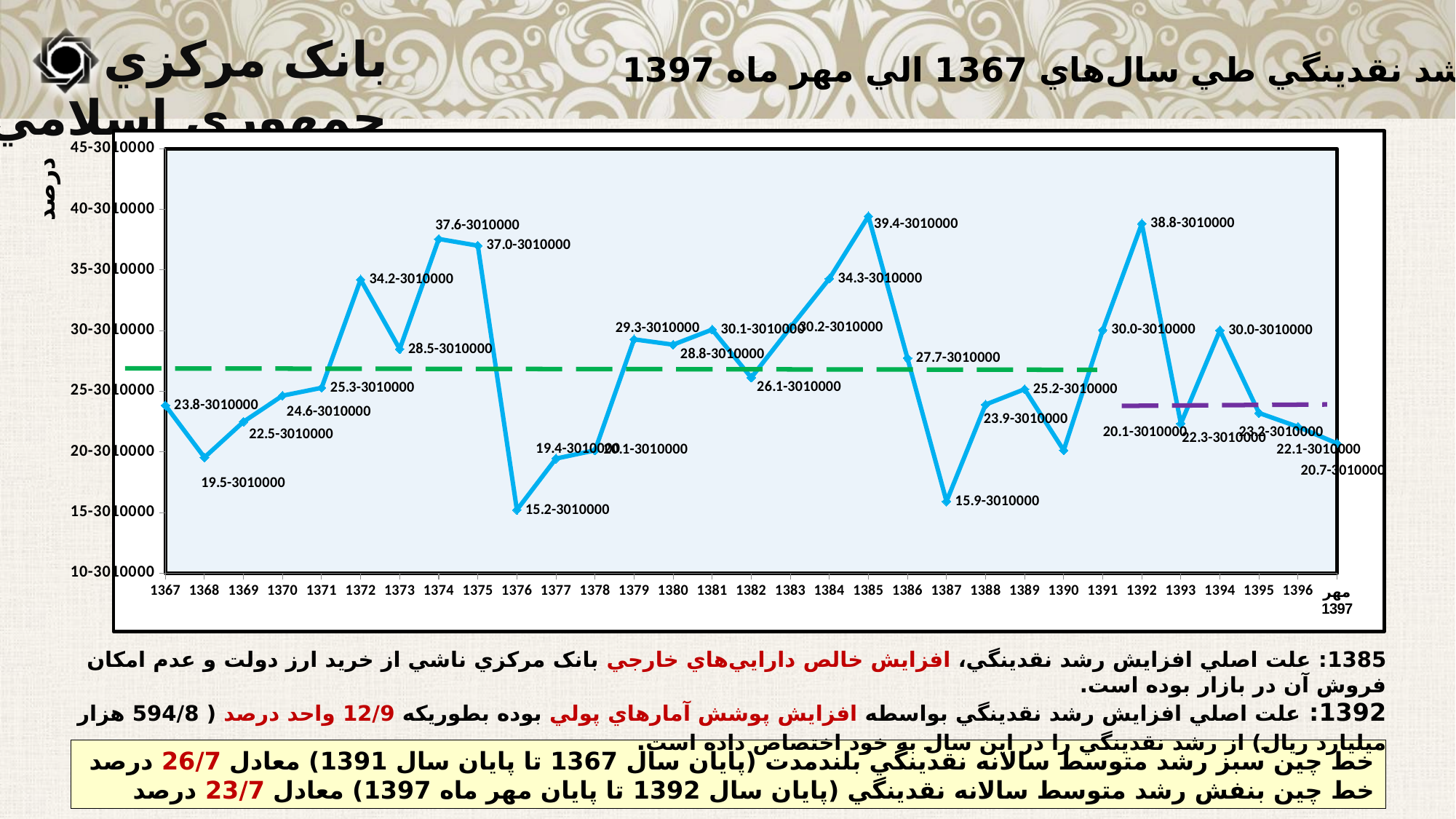

روند رشد نقدينگي طي سال‌هاي 1367 الي مهر ماه 1397

### Chart

| Category |  |
|---|---|
| 1367 | 23.83448505240511 |
| 1368 | 19.54218552434119 |
| 1369 | 22.48297553071698 |
| 1370 | 24.636041651786435 |
| 1371 | 25.281185722995204 |
| 1372 | 34.20788827607581 |
| 1373 | 28.480102973181296 |
| 1374 | 37.559569626720325 |
| 1375 | 37.00433259052822 |
| 1376 | 15.215189460397863 |
| 1377 | 19.447405406502327 |
| 1378 | 20.12930053646629 |
| 1379 | 29.281091000429686 |
| 1380 | 28.841234037718976 |
| 1381 | 30.08708635073883 |
| 1382 | 26.123624031193412 |
| 1383 | 30.245326401775518 |
| 1384 | 34.28538352614035 |
| 1385 | 39.43239414935235 |
| 1386 | 27.72884024085353 |
| 1387 | 15.916241793386916 |
| 1388 | 23.90508192531054 |
| 1389 | 25.170331659499595 |
| 1390 | 20.13235084765569 |
| 1391 | 30.045685428066733 |
| 1392 | 38.82339452563232 |
| 1393 | 22.33354746289926 |
| 1394 | 30.02297756836503 |
| 1395 | 23.20993236866939 |
| 1396 | 22.067353337748028 |
| مهر 1397 | 20.7 |
درصد
1385: علت اصلي افزايش رشد نقدينگي، افزايش خالص دارايي‌هاي خارجي بانک مرکزي ناشي از خريد ارز دولت و عدم امکان فروش آن در بازار بوده است.
1392: علت اصلي افزايش رشد نقدينگي بواسطه افزايش پوشش آمارهاي پولي بوده بطوريکه 12/9 واحد درصد ( 594/8 هزار ميليارد ريال) از رشد نقدينگي را در اين سال به خود اختصاص داده است.
خط چين سبز رشد متوسط سالانه نقدينگي بلندمدت (پايان سال 1367 تا پايان سال 1391) معادل 26/7 درصد
خط چين بنفش رشد متوسط سالانه نقدينگي (پايان سال 1392 تا پايان مهر ماه 1397) معادل 23/7 درصد